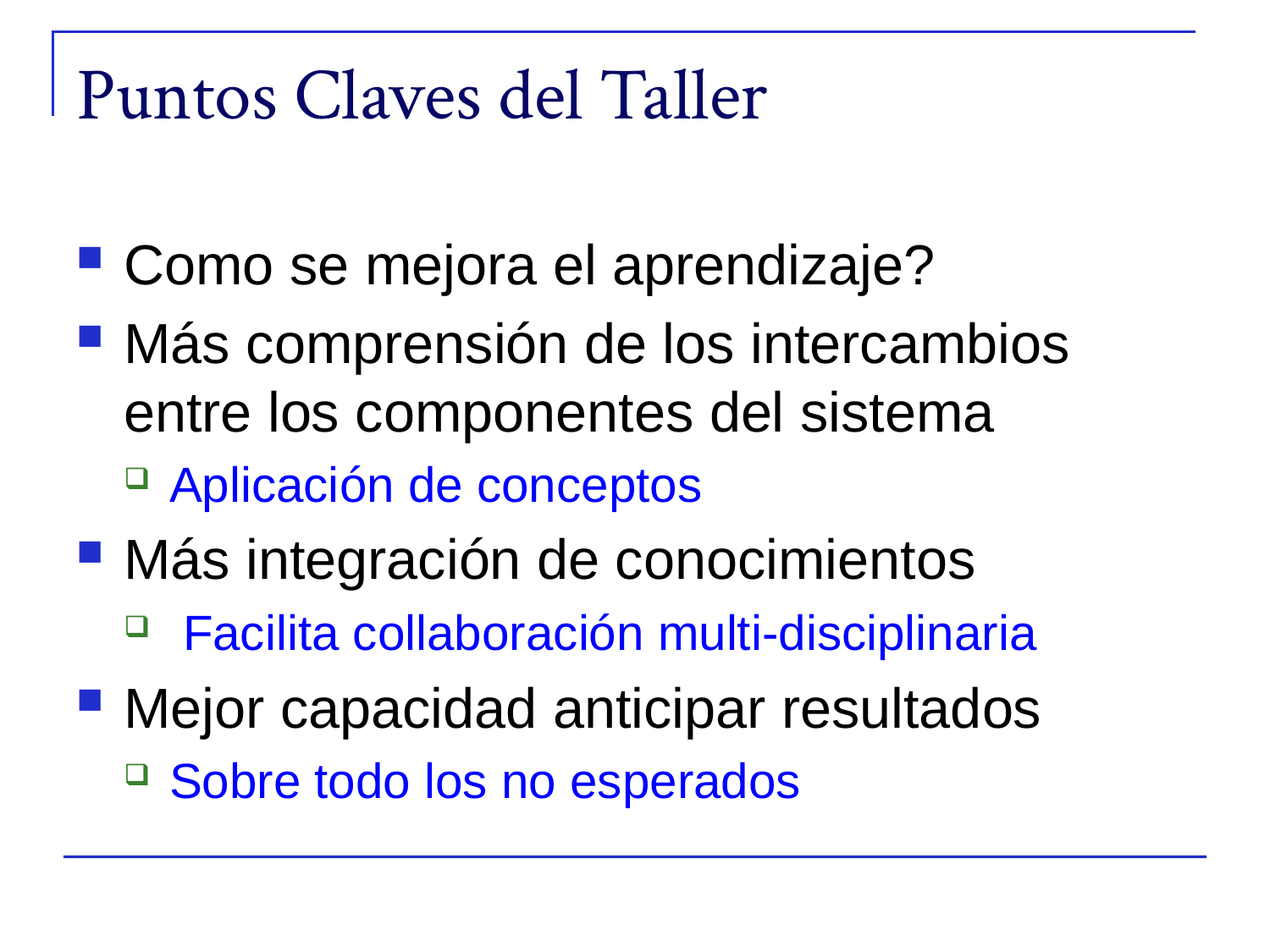

# Puntos Claves del Taller
Como se mejora el aprendizaje?
Más comprensión de los intercambios entre los componentes del sistema
Aplicación de conceptos
Más integración de conocimientos
 Facilita collaboración multi-disciplinaria
Mejor capacidad anticipar resultados
Sobre todo los no esperados